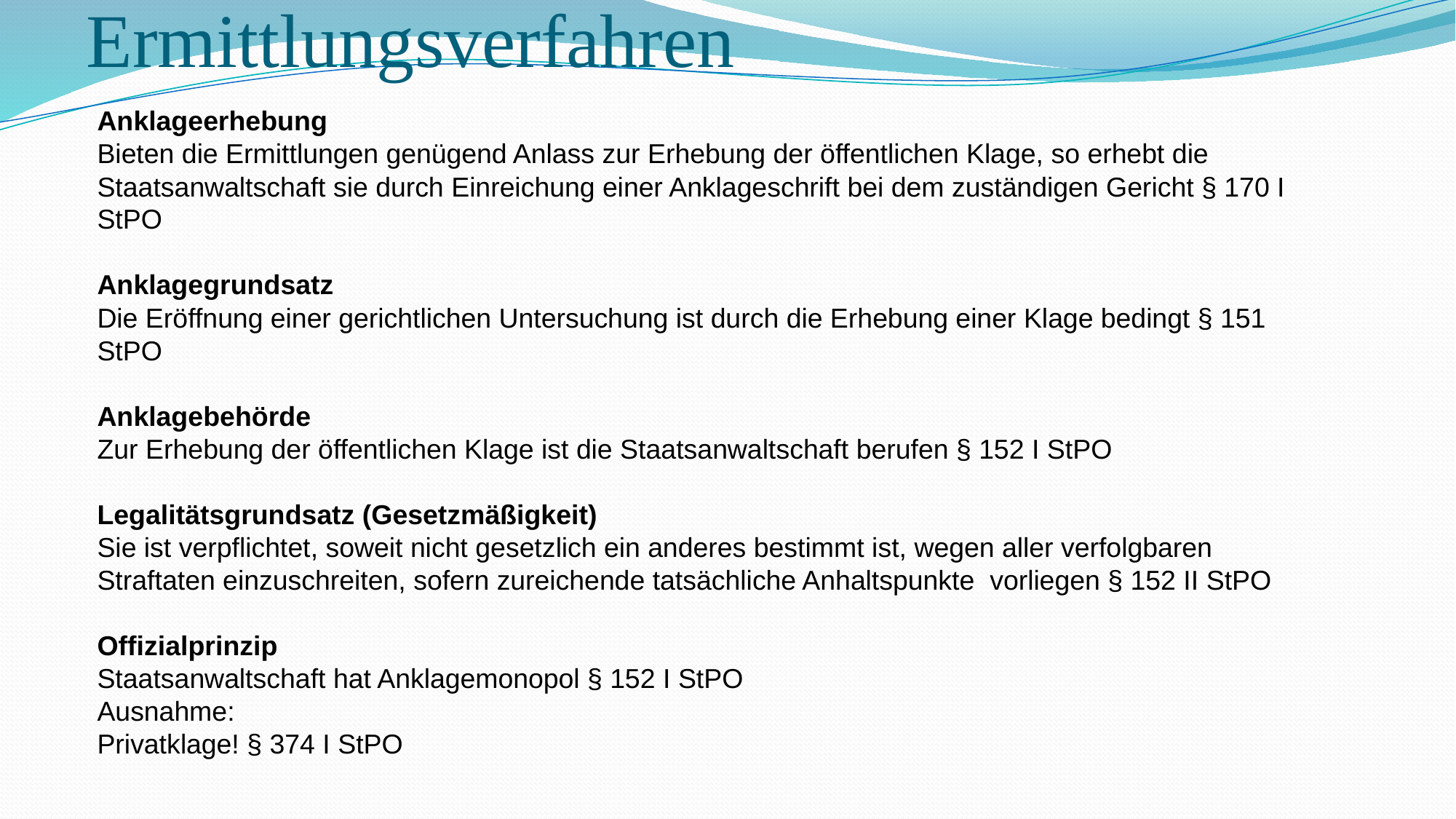

# Ermittlungsverfahren
Anklageerhebung
Bieten die Ermittlungen genügend Anlass zur Erhebung der öffentlichen Klage, so erhebt die Staatsanwaltschaft sie durch Einreichung einer Anklageschrift bei dem zuständigen Gericht § 170 I StPO

Anklagegrundsatz
Die Eröffnung einer gerichtlichen Untersuchung ist durch die Erhebung einer Klage bedingt § 151 StPO

Anklagebehörde
Zur Erhebung der öffentlichen Klage ist die Staatsanwaltschaft berufen § 152 I StPO

Legalitätsgrundsatz (Gesetzmäßigkeit)
Sie ist verpflichtet, soweit nicht gesetzlich ein anderes bestimmt ist, wegen aller verfolgbaren Straftaten einzuschreiten, sofern zureichende tatsächliche Anhaltspunkte  vorliegen § 152 II StPO

Offizialprinzip
Staatsanwaltschaft hat Anklagemonopol § 152 I StPO
Ausnahme:
Privatklage! § 374 I StPO